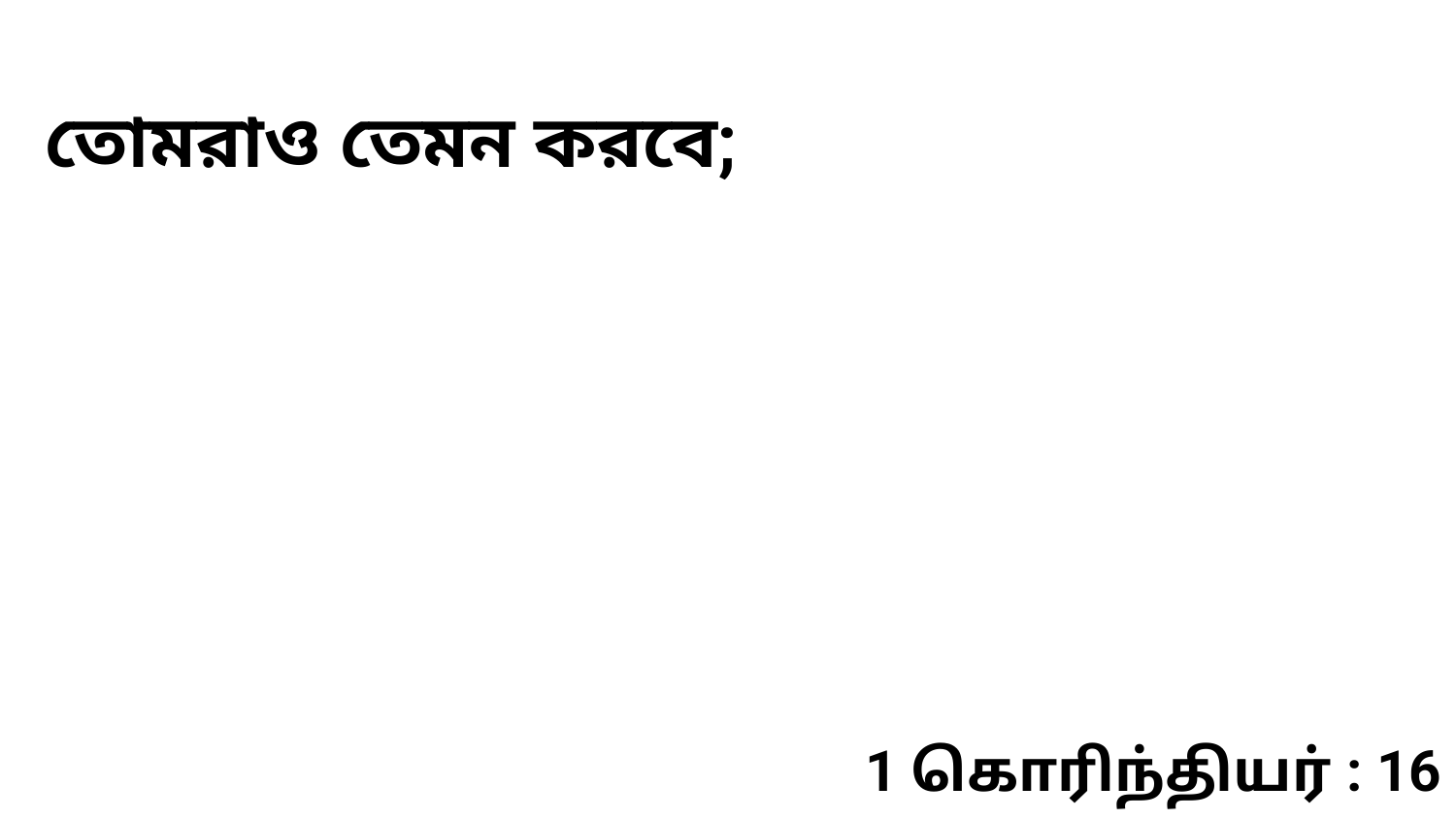

তোমরাও তেমন করবে;
1 கொரிந்தியர் : 16